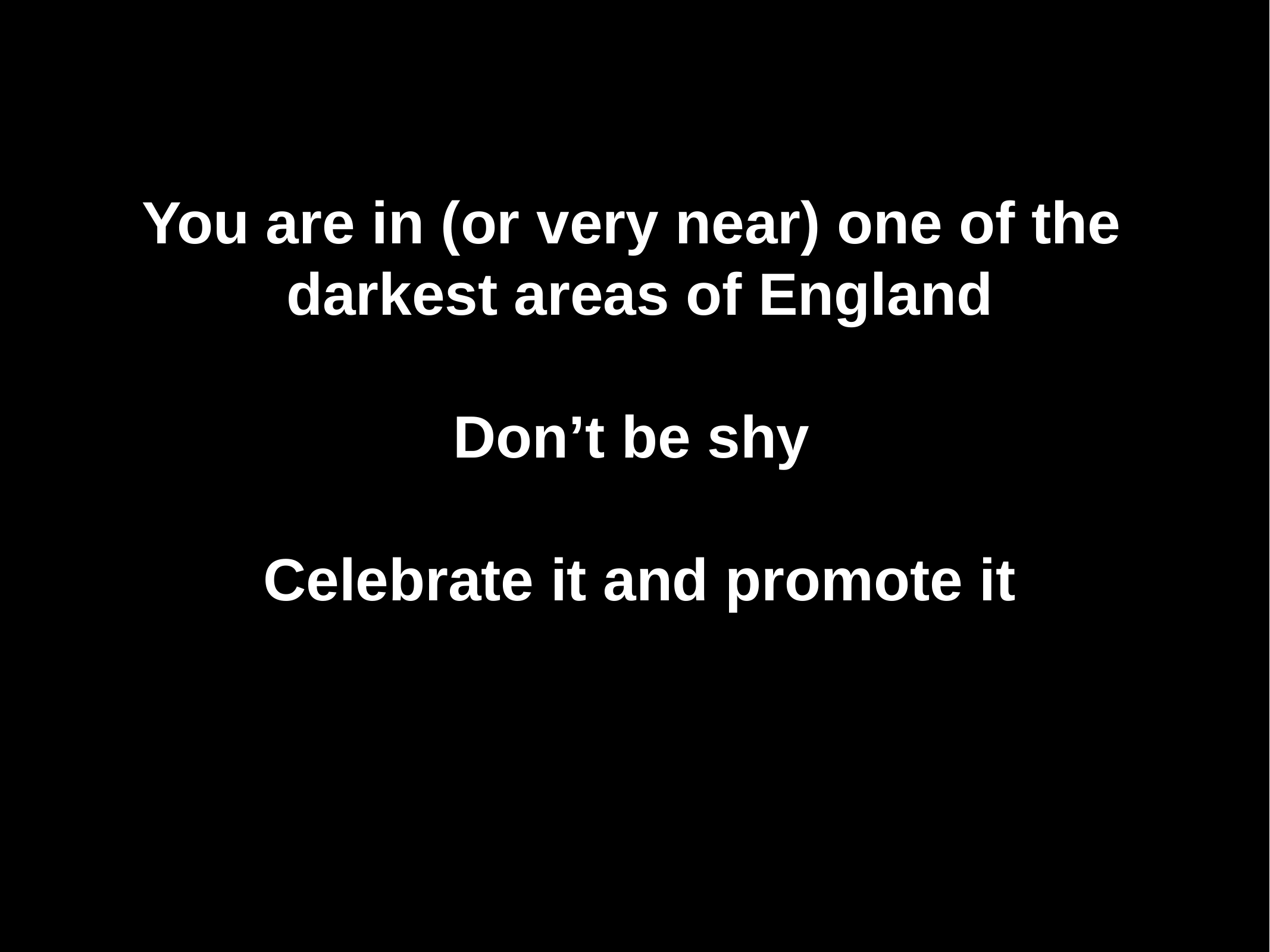

Promotion
You are in (or very near) one of the
darkest areas of England

Don’t be shy

Celebrate it and promote it